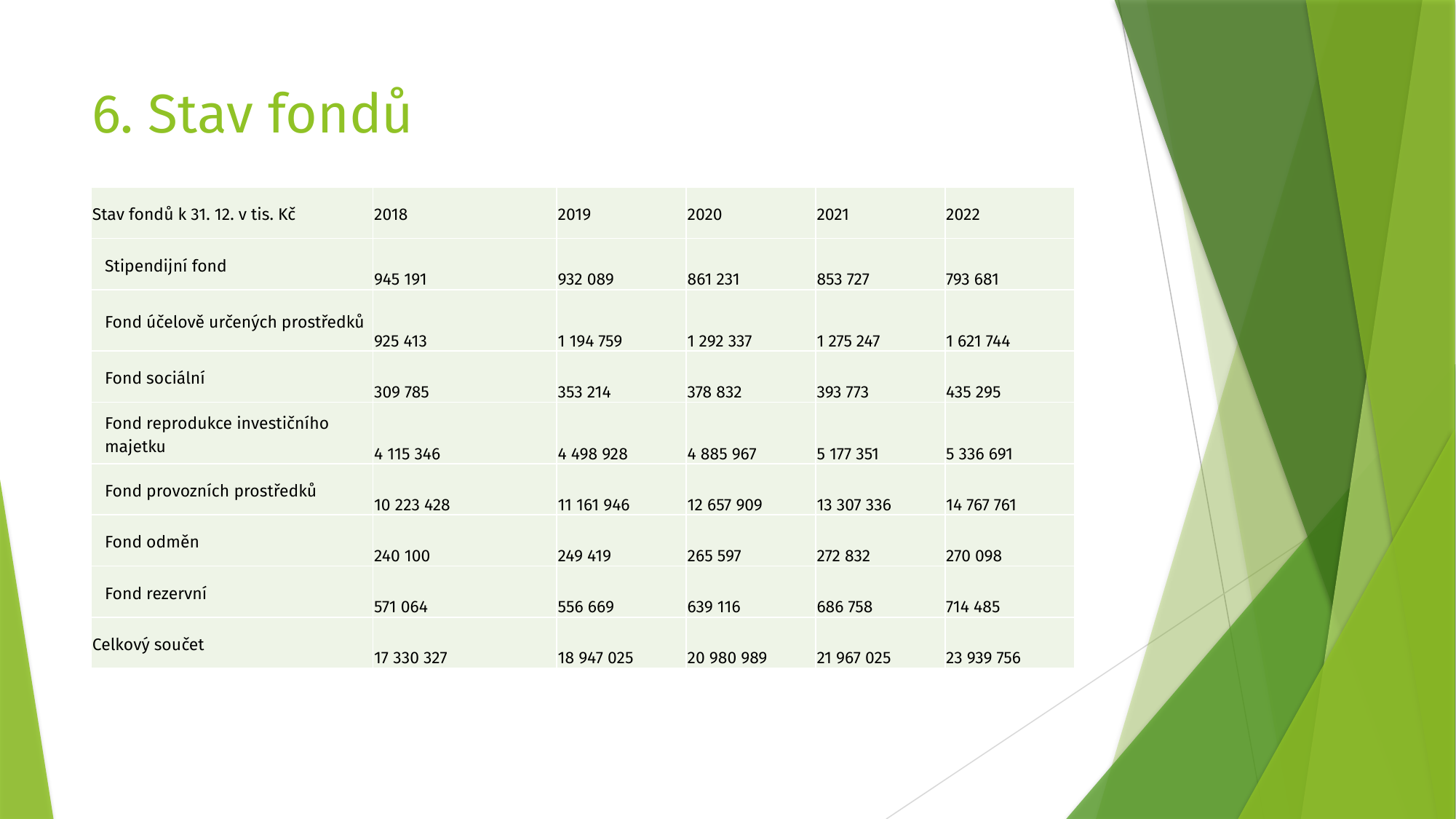

# 6. Stav fondů
| Stav fondů k 31. 12. v tis. Kč | 2018 | 2019 | 2020 | 2021 | 2022 |
| --- | --- | --- | --- | --- | --- |
| Stipendijní fond | 945 191 | 932 089 | 861 231 | 853 727 | 793 681 |
| Fond účelově určených prostředků | 925 413 | 1 194 759 | 1 292 337 | 1 275 247 | 1 621 744 |
| Fond sociální | 309 785 | 353 214 | 378 832 | 393 773 | 435 295 |
| Fond reprodukce investičního majetku | 4 115 346 | 4 498 928 | 4 885 967 | 5 177 351 | 5 336 691 |
| Fond provozních prostředků | 10 223 428 | 11 161 946 | 12 657 909 | 13 307 336 | 14 767 761 |
| Fond odměn | 240 100 | 249 419 | 265 597 | 272 832 | 270 098 |
| Fond rezervní | 571 064 | 556 669 | 639 116 | 686 758 | 714 485 |
| Celkový součet | 17 330 327 | 18 947 025 | 20 980 989 | 21 967 025 | 23 939 756 |